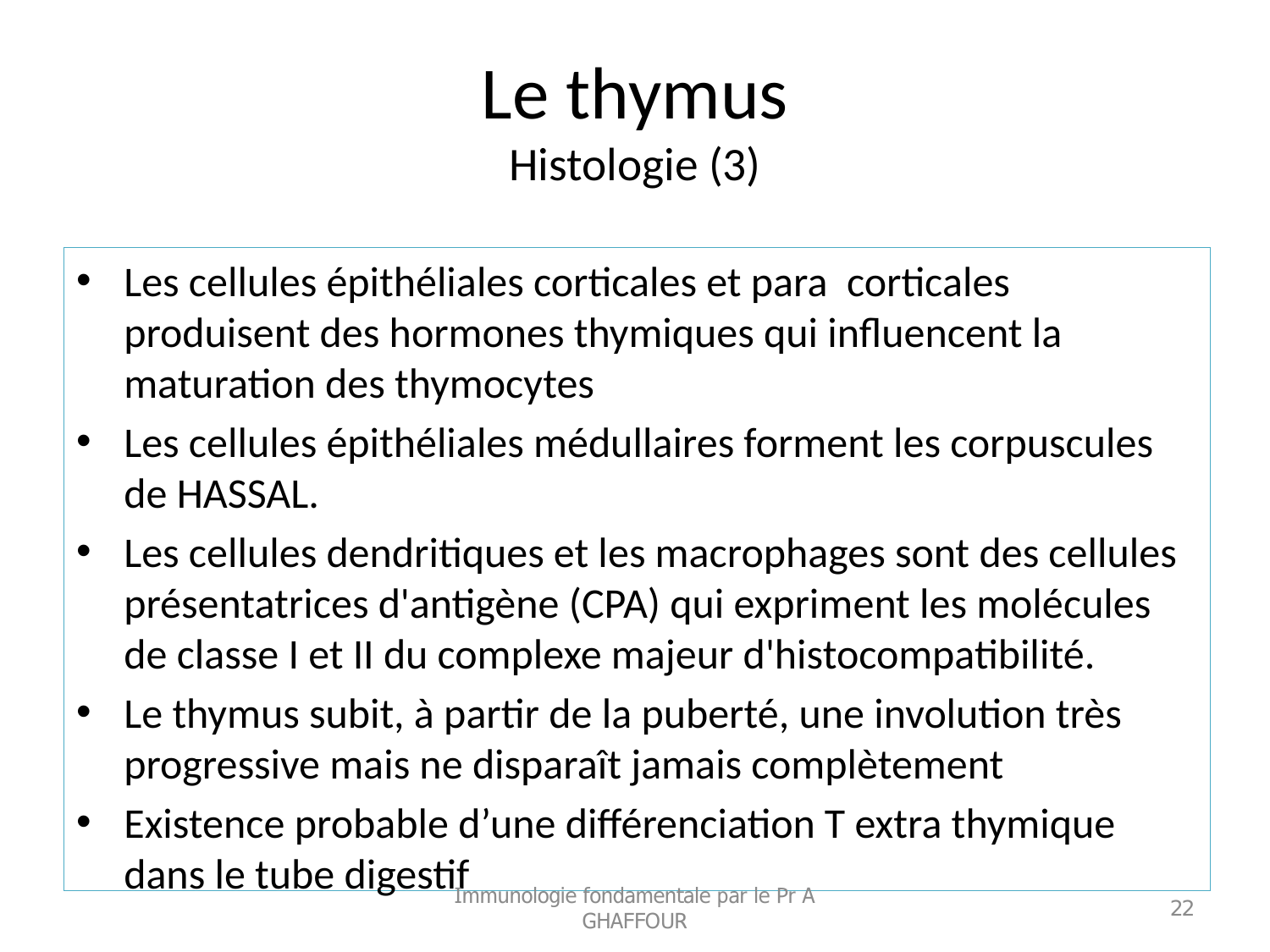

# Le thymus Histologie (3)
Les cellules épithéliales corticales et para  corticales produisent des hormones thymiques qui influencent la maturation des thymocytes
Les cellules épithéliales médullaires forment les corpuscules de HASSAL.
Les cellules dendritiques et les macrophages sont des cellules présentatrices d'antigène (CPA) qui expriment les molécules de classe I et II du complexe majeur d'histocompatibilité.
Le thymus subit, à partir de la puberté, une involution très progressive mais ne disparaît jamais complètement
Existence probable d’une différenciation T extra thymique dans le tube digestif

Immunologie fondamentale par le Pr A GHAFFOUR
22